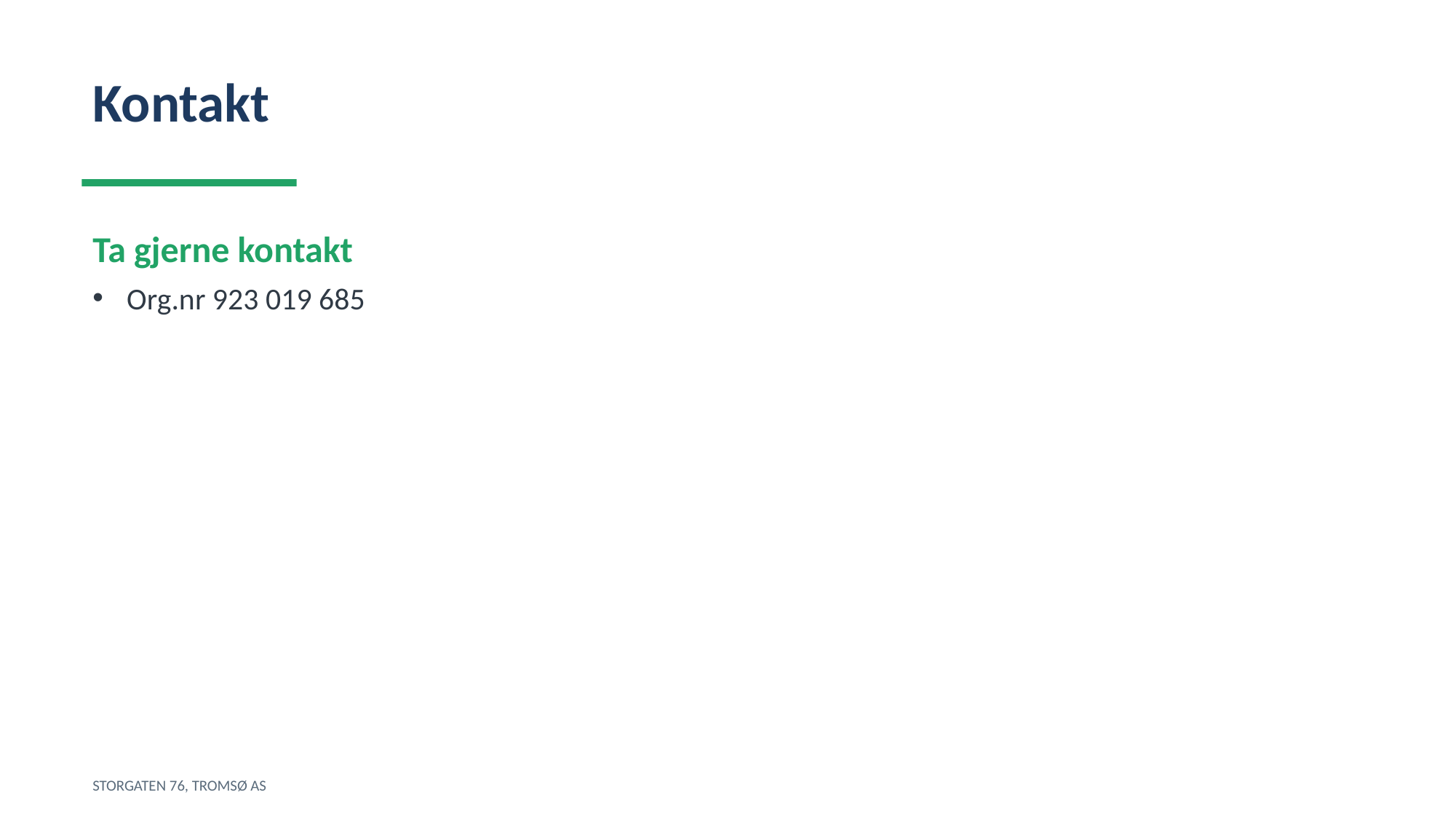

Kontakt

Ta gjerne kontakt
Org.nr 923 019 685
STORGATEN 76, TROMSØ AS